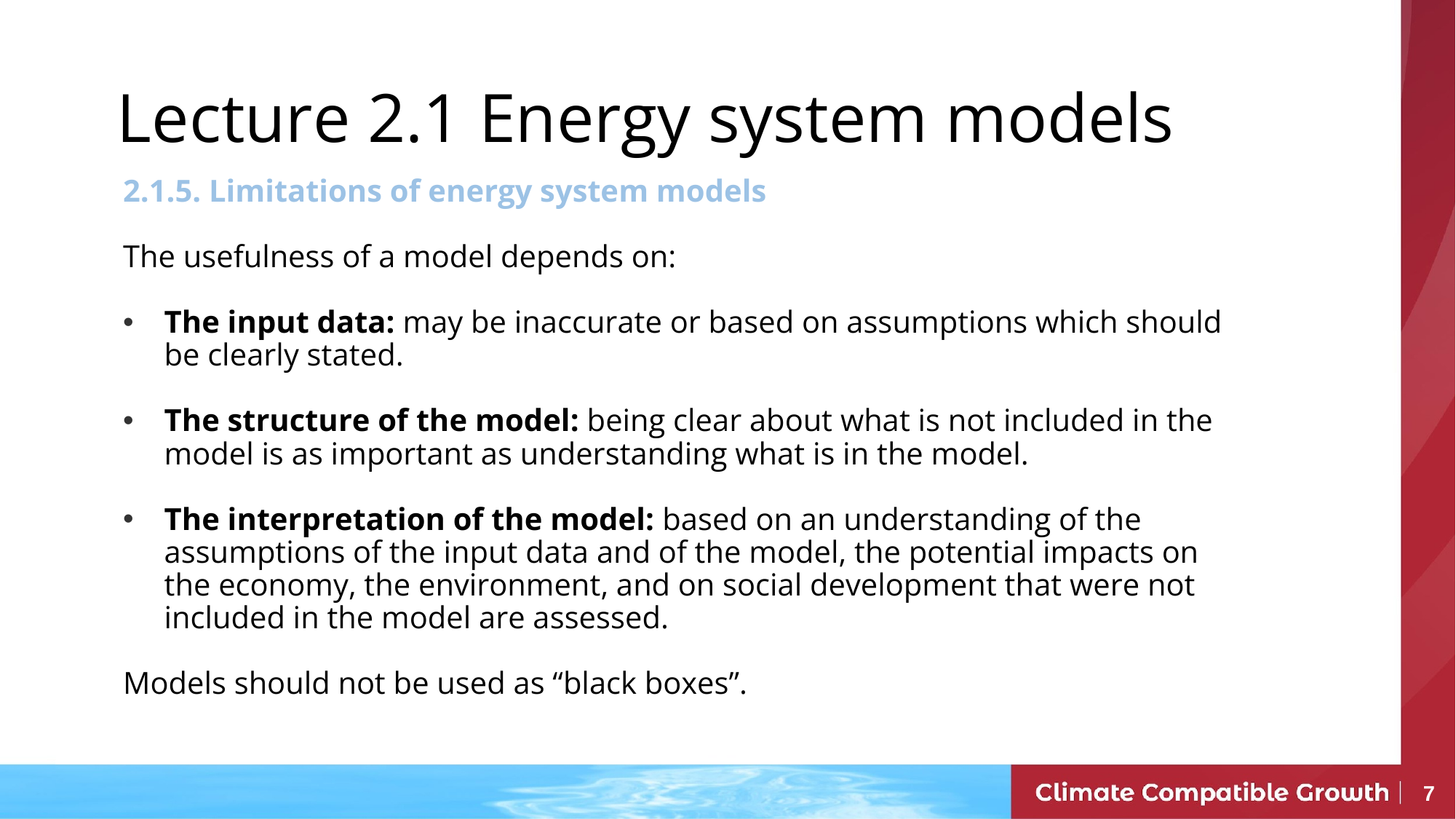

Lecture 2.1 Energy system models
2.1.5. Limitations of energy system models

The usefulness of a model depends on:

The input data: may be inaccurate or based on assumptions which should be clearly stated.

The structure of the model: being clear about what is not included in the model is as important as understanding what is in the model.

The interpretation of the model: based on an understanding of the assumptions of the input data and of the model, the potential impacts on the economy, the environment, and on social development that were not included in the model are assessed.

Models should not be used as “black boxes”.

7